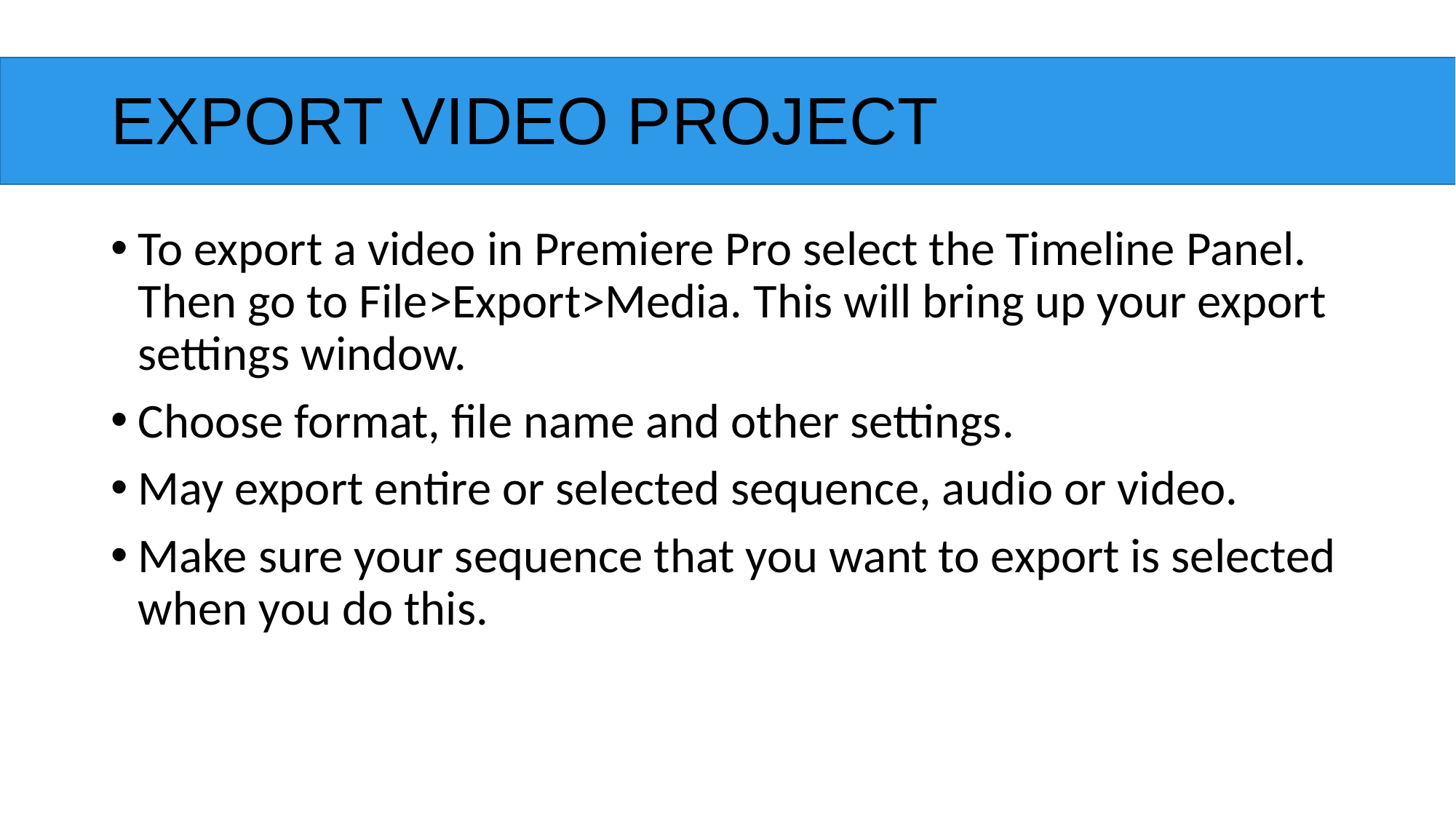

# EXPORT VIDEO PROJECT
To export a video in Premiere Pro select the Timeline Panel. Then go to File>Export>Media. This will bring up your export settings window.
Choose format, file name and other settings.
May export entire or selected sequence, audio or video.
Make sure your sequence that you want to export is selected when you do this.